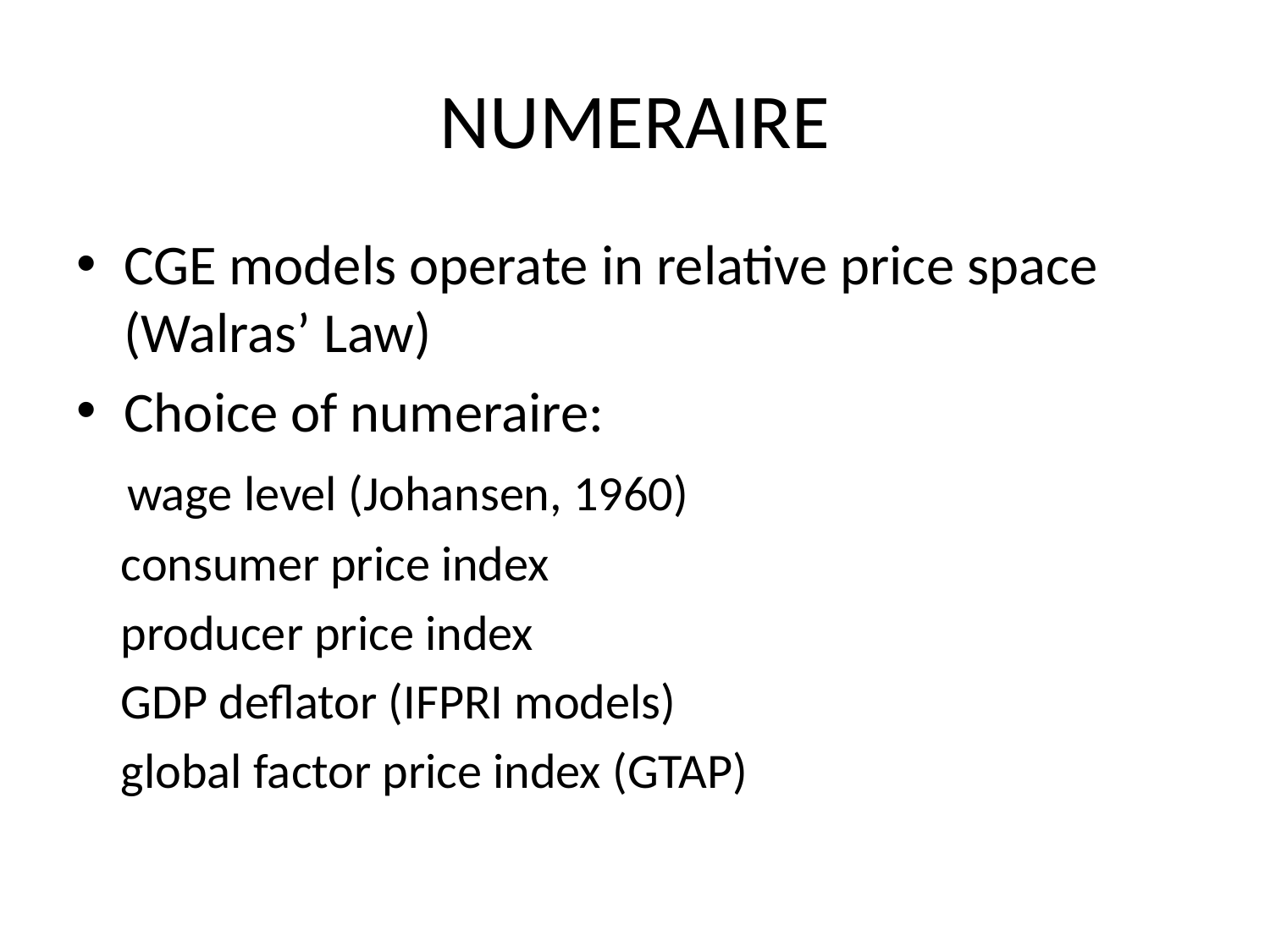

# NUMERAIRE
CGE models operate in relative price space (Walras’ Law)
Choice of numeraire:
    wage level (Johansen, 1960)
    consumer price index
    producer price index
    GDP deflator (IFPRI models)
    global factor price index (GTAP)